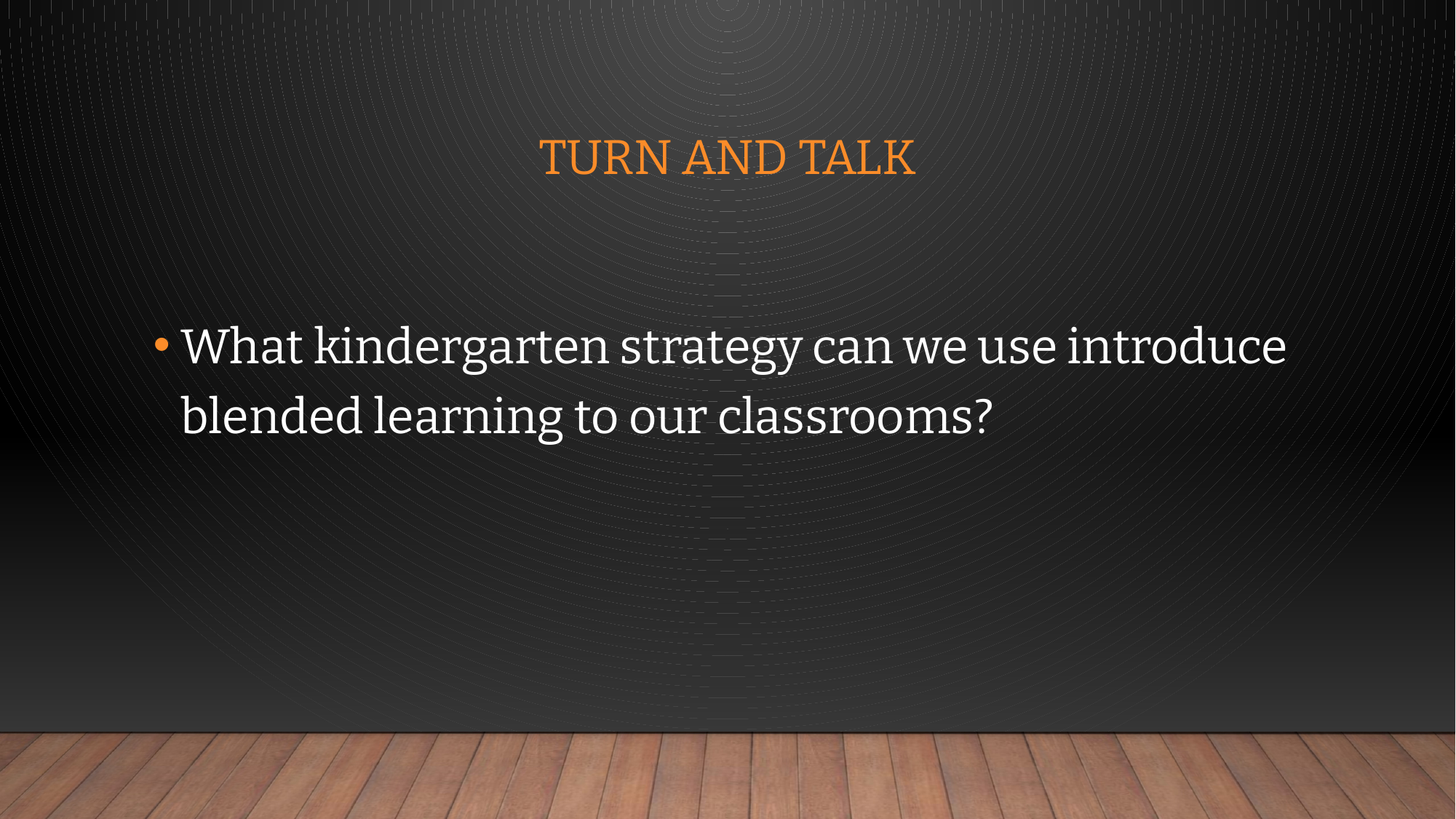

# Turn and Talk
What kindergarten strategy can we use introduce blended learning to our classrooms?